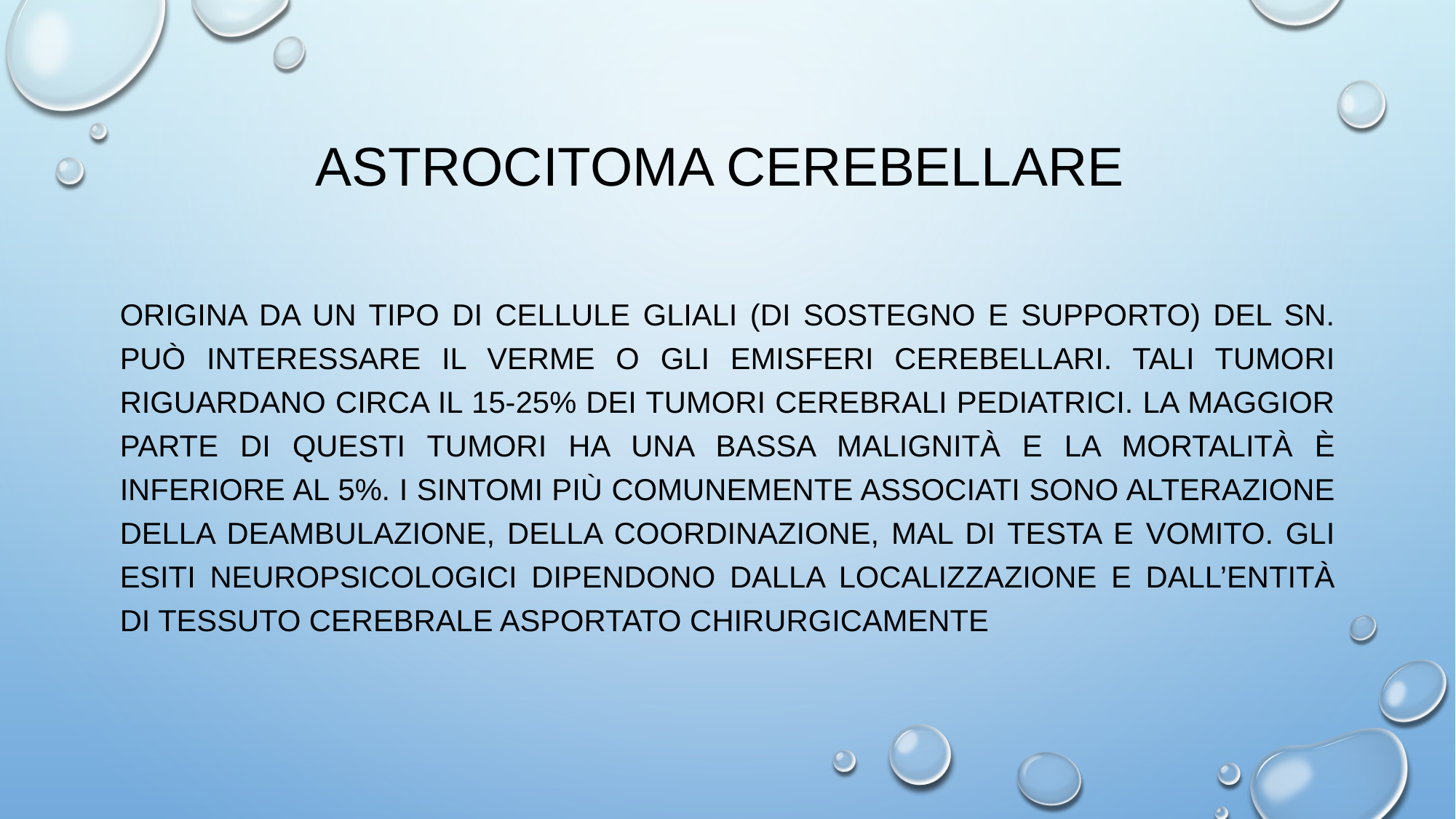

# Astrocitoma cerebellare
Origina da un tipo di cellule gliali (di sostegno e supporto) del SN. Può interessare il verme o gli emisferi cerebellari. Tali tumori riguardano circa il 15-25% dei tumori cerebrali pediatrici. La maggior parte di questi tumori Ha una bassa malignità e la mortalità è inferiore al 5%. I sintomi più comunemente associati sono alterazione della deambulazione, della coordinazione, mal di testa e vomito. gli esiti neuropsicologici dipendono dalla localizzazione e dall’entità di tessuto cerebrale asportato chirurgicamente